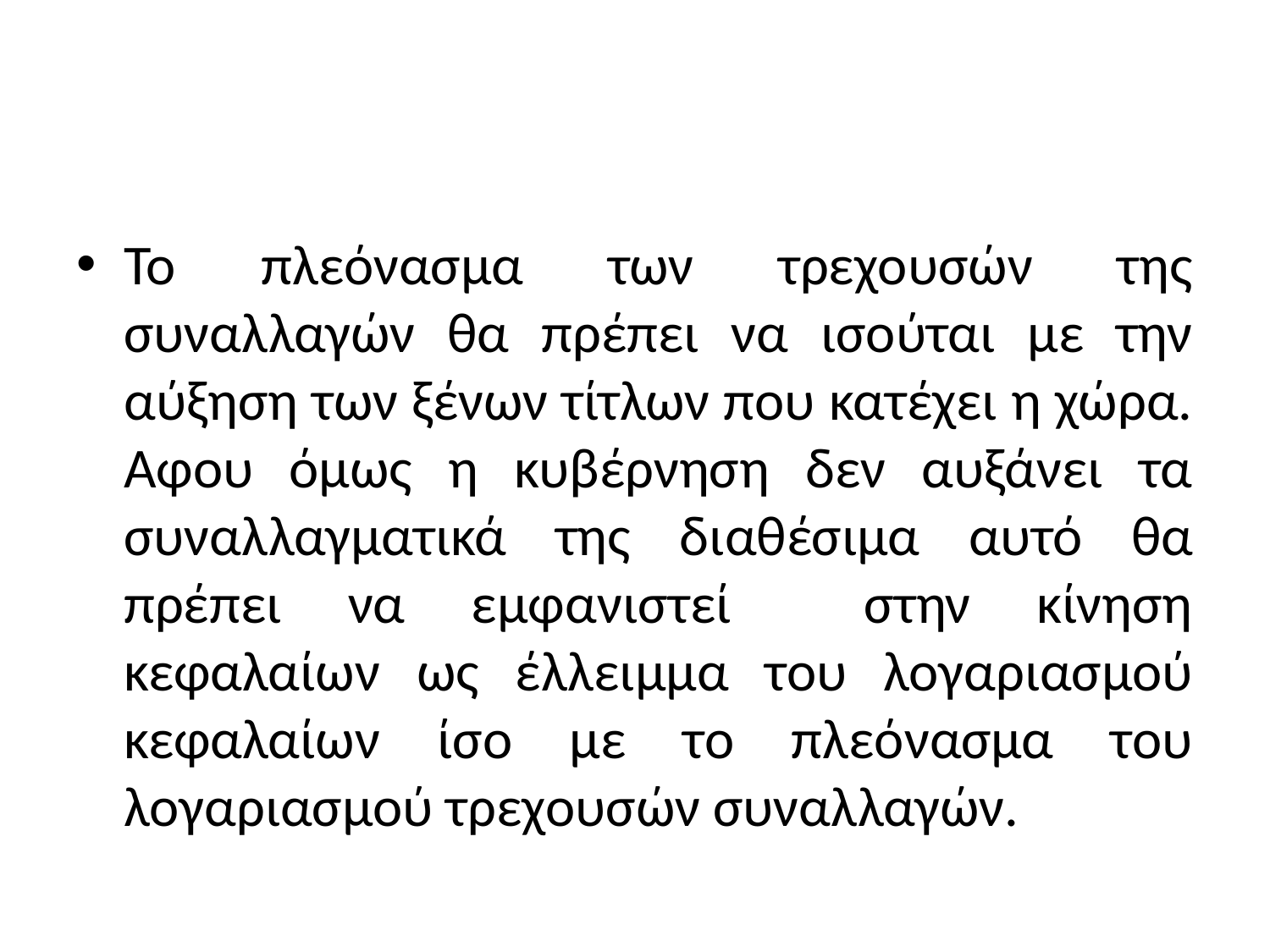

#
Το πλεόνασμα των τρεχουσών της συναλλαγών θα πρέπει να ισούται με την αύξηση των ξένων τίτλων που κατέχει η χώρα. Αφου όμως η κυβέρνηση δεν αυξάνει τα συναλλαγματικά της διαθέσιμα αυτό θα πρέπει να εμφανιστεί  στην κίνηση κεφαλαίων ως έλλειμμα του λογαριασμού κεφαλαίων ίσο με το πλεόνασμα του λογαριασμού τρεχουσών συναλλαγών.